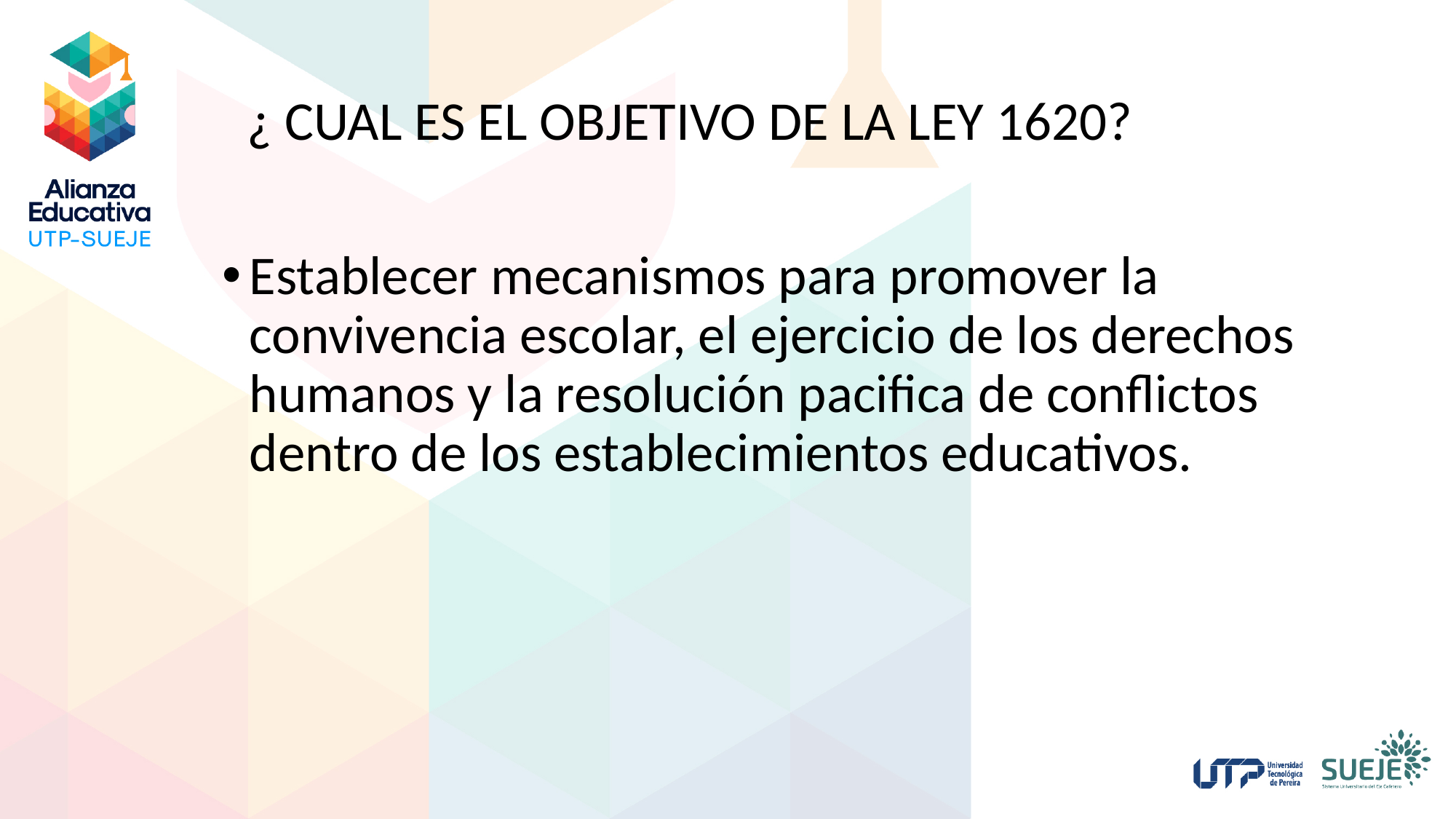

# ¿ CUAL ES EL OBJETIVO DE LA LEY 1620?

Establecer mecanismos para promover la convivencia escolar, el ejercicio de los derechos humanos y la resolución pacifica de conflictos dentro de los establecimientos educativos.